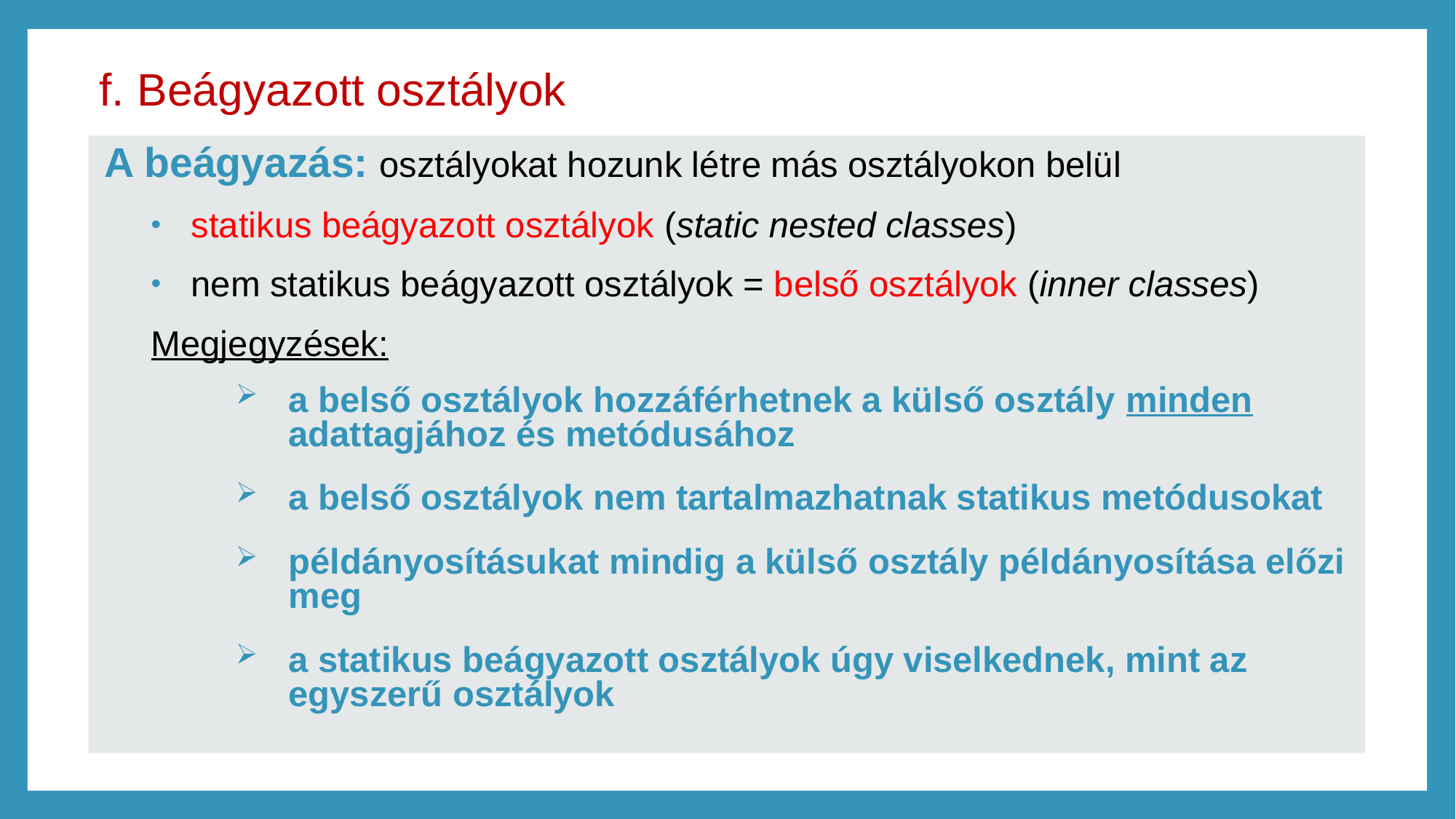

# f. Beágyazott osztályok
A beágyazás: osztályokat hozunk létre más osztályokon belül
	statikus beágyazott osztályok (static nested classes)
	nem statikus beágyazott osztályok = belső osztályok (inner classes)
Megjegyzések:
a belső osztályok hozzáférhetnek a külső osztály minden adattagjához és metódusához
a belső osztályok nem tartalmazhatnak statikus metódusokat
példányosításukat mindig a külső osztály példányosítása előzi meg
a statikus beágyazott osztályok úgy viselkednek, mint az egyszerű osztályok